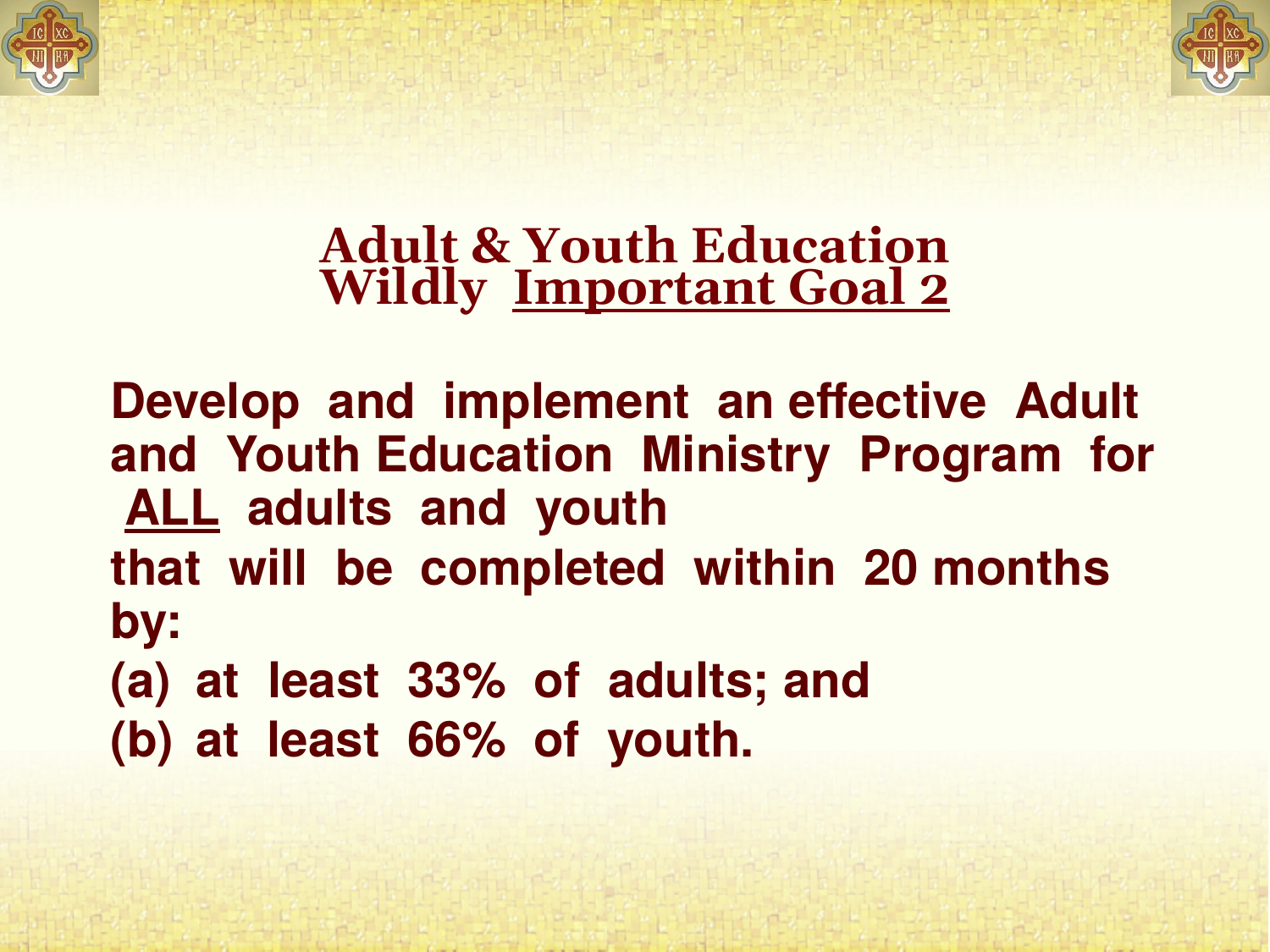

# Adult & Youth Education Wildly  Important Goal 2
Develop  and  implement  an effective  Adult  and  Youth Education  Ministry  Program  for  ALL  adults  and  youth
that  will  be  completed  within  20 months  by:
 at  least  33%  of  adults; and
 at  least  66%  of  youth.